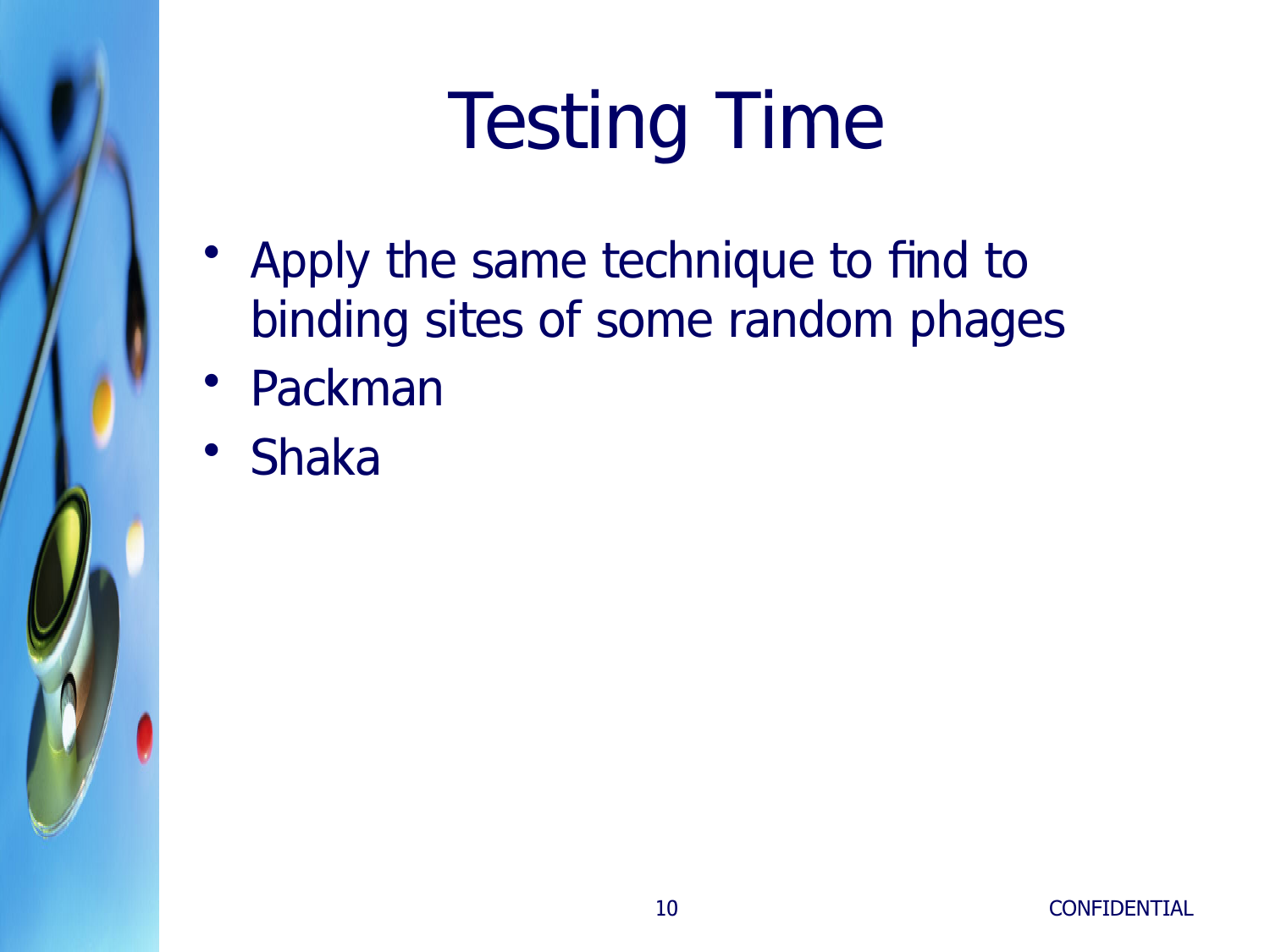

# Testing Time
Apply the same technique to find to binding sites of some random phages
Packman
Shaka

10
CONFIDENTIAL